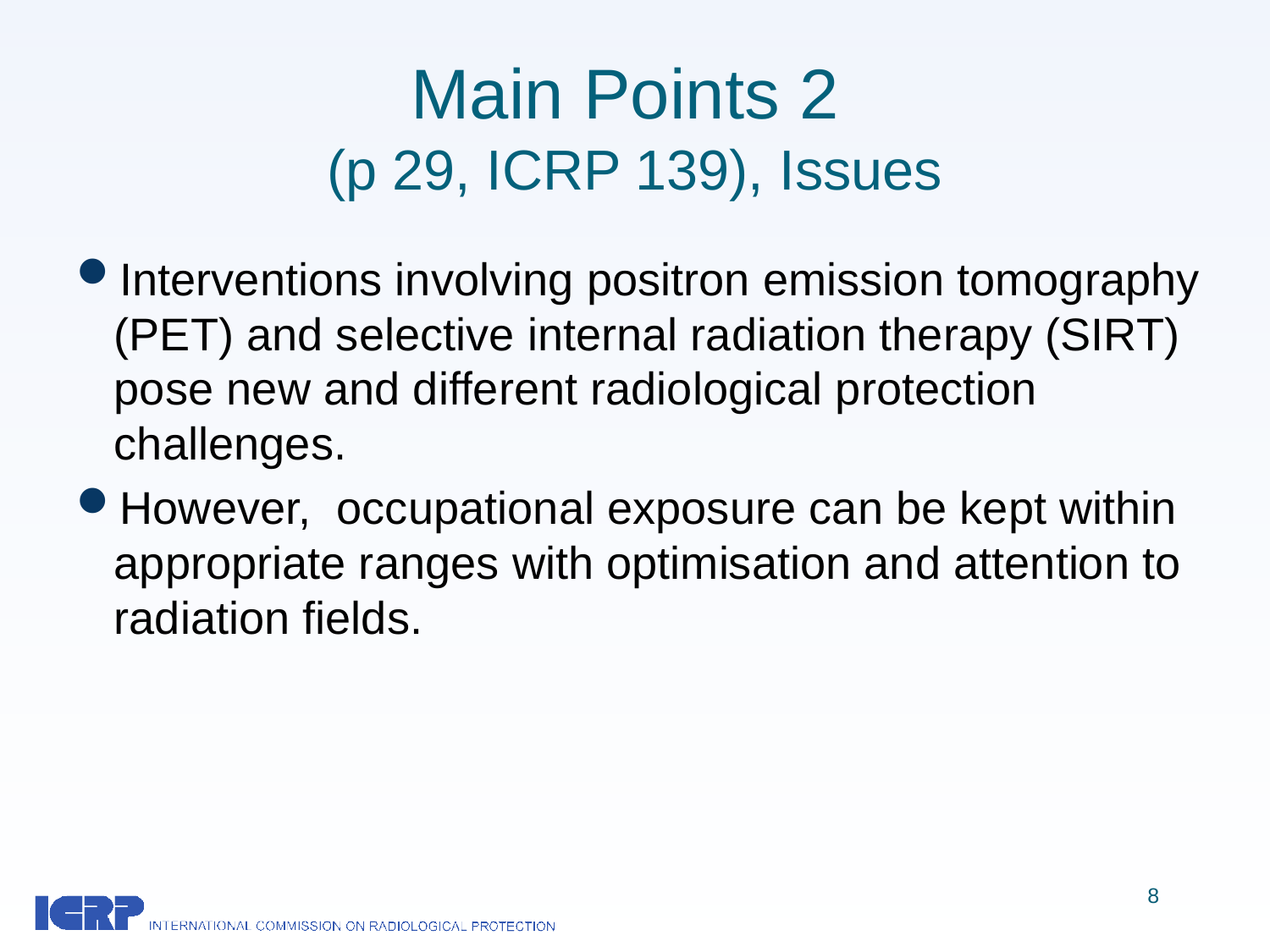

# Main Points 2 (p 29, ICRP 139), Issues
Interventions involving positron emission tomography (PET) and selective internal radiation therapy (SIRT) pose new and diﬀerent radiological protection challenges.
However,  occupational exposure can be kept within appropriate ranges with optimisation and attention to radiation ﬁelds.
8